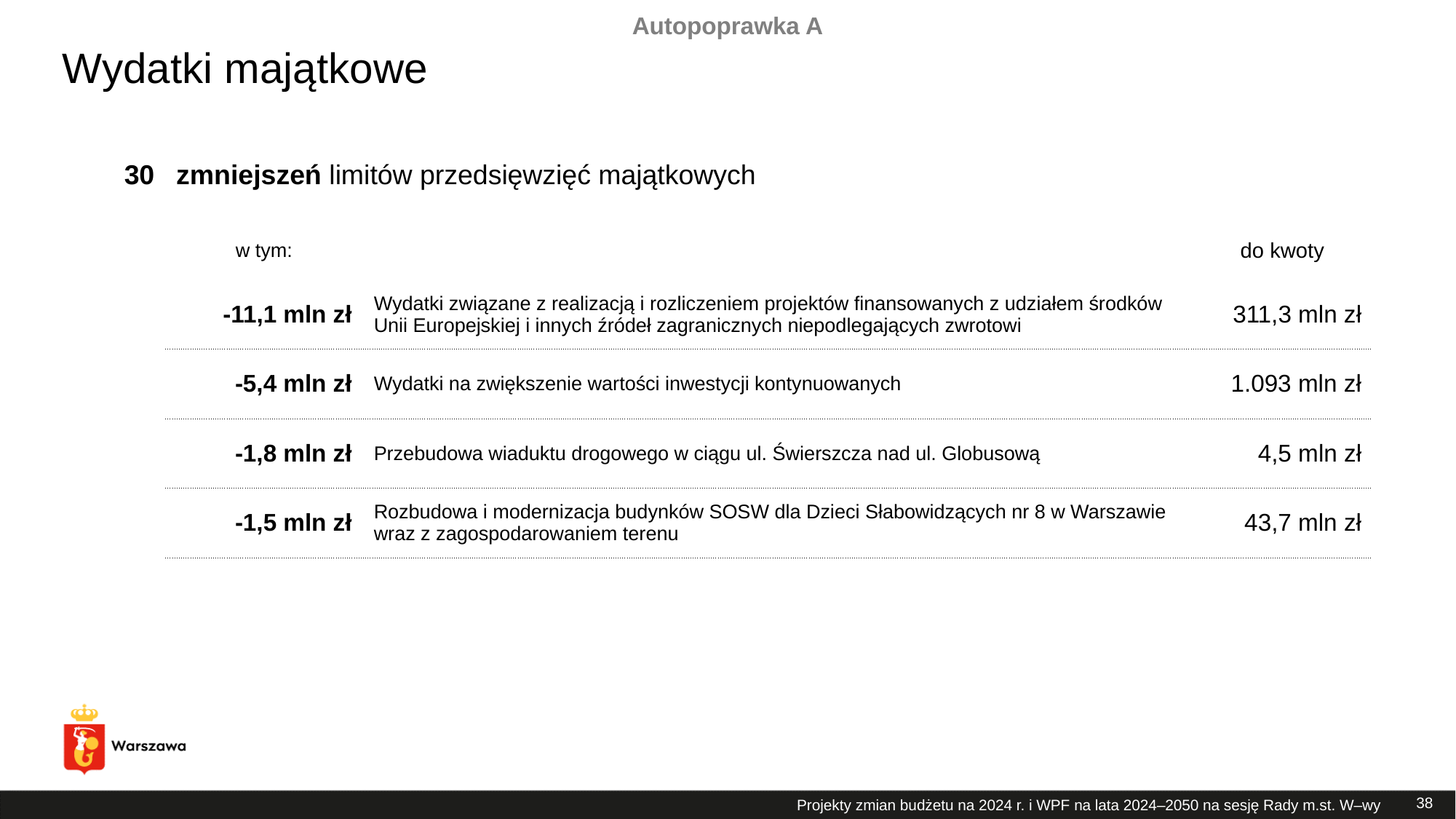

Autopoprawka A
Wydatki majątkowe
| 30 | zmniejszeń limitów przedsięwzięć majątkowych |  |  |
| --- | --- | --- | --- |
|  | w tym: |  | do kwoty |
|  | -11,1 mln zł | Wydatki związane z realizacją i rozliczeniem projektów finansowanych z udziałem środków Unii Europejskiej i innych źródeł zagranicznych niepodlegających zwrotowi | 311,3 mln zł |
|  | -5,4 mln zł | Wydatki na zwiększenie wartości inwestycji kontynuowanych | 1.093 mln zł |
|  | -1,8 mln zł | Przebudowa wiaduktu drogowego w ciągu ul. Świerszcza nad ul. Globusową | 4,5 mln zł |
|  | -1,5 mln zł | Rozbudowa i modernizacja budynków SOSW dla Dzieci Słabowidzących nr 8 w Warszawie wraz z zagospodarowaniem terenu | 43,7 mln zł |
38
Projekty zmian budżetu na 2024 r. i WPF na lata 2024–2050 na sesję Rady m.st. W–wy